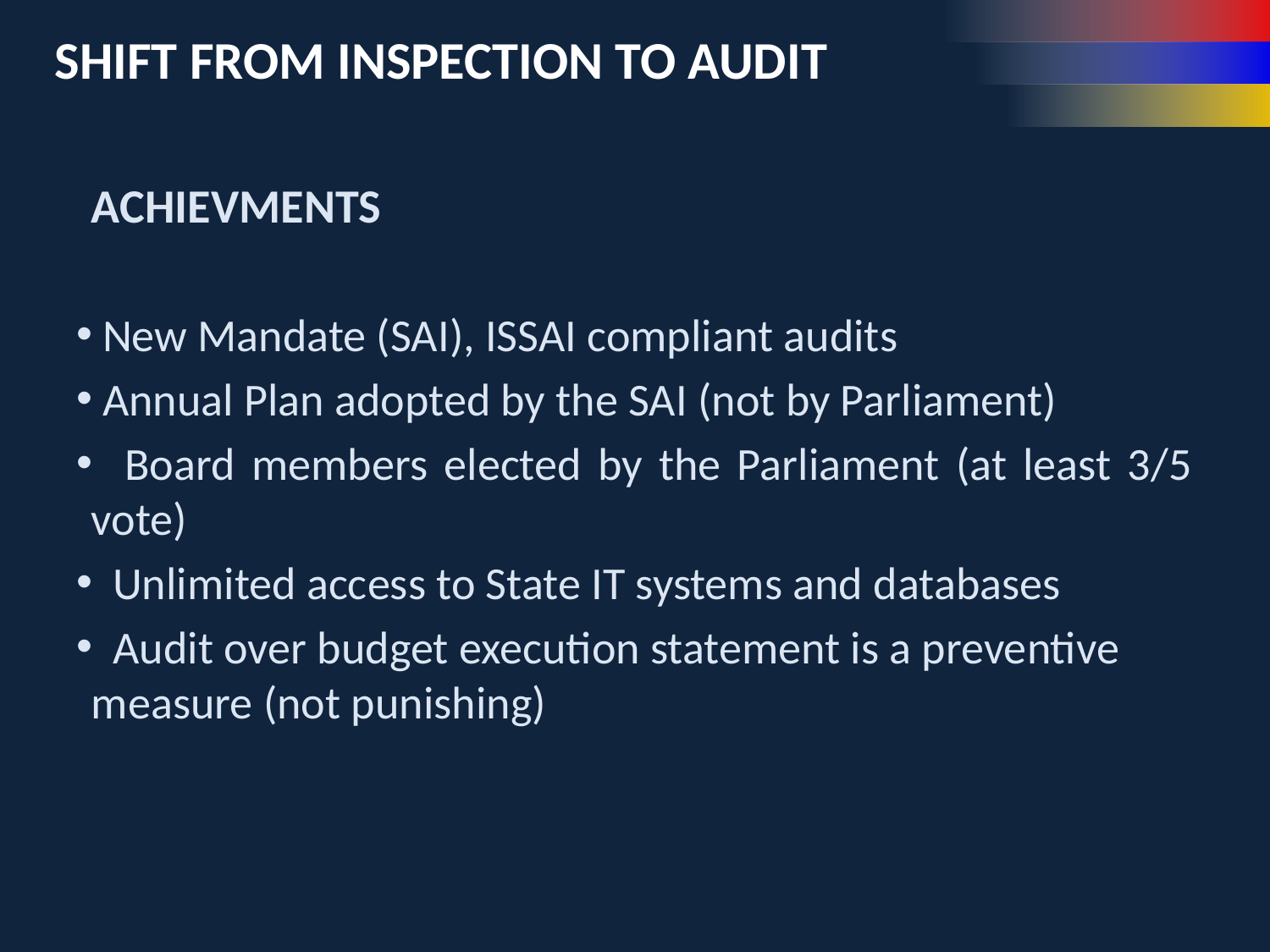

# SHIFT FROM INSPECTION TO AUDIT

ACHIEVMENTS

 New Mandate (SAI), ISSAI compliant audits
 Annual Plan adopted by the SAI (not by Parliament)
  Board members elected by the Parliament (at least 3/5 vote)
  Unlimited access to State IT systems and databases
  Audit over budget execution statement is a preventive   measure (not punishing)